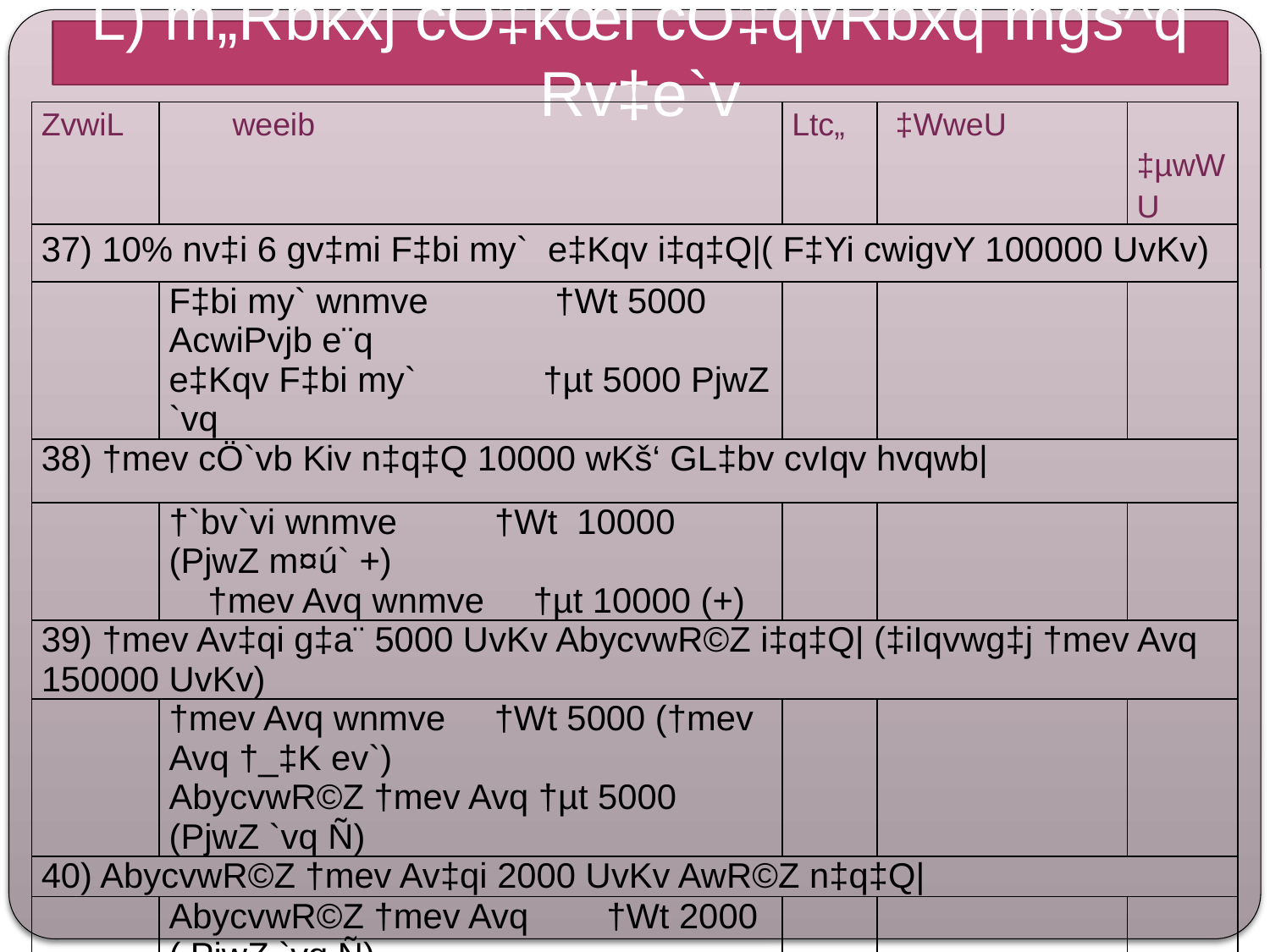

L) m„Rbkxj cÖ‡kœi cÖ‡qvRbxq mgš^q Rv‡e`v
| ZvwiL | weeib | Ltc„ | ‡WweU | ‡µwWU |
| --- | --- | --- | --- | --- |
| 37) 10% nv‡i 6 gv‡mi F‡bi my` e‡Kqv i‡q‡Q|( F‡Yi cwigvY 100000 UvKv) |  |  |  |  |
|  | F‡bi my` wnmve †Wt 5000 AcwiPvjb e¨q e‡Kqv F‡bi my` †µt 5000 PjwZ `vq |  |  |  |
| 38) †mev cÖ`vb Kiv n‡q‡Q 10000 wKš‘ GL‡bv cvIqv hvqwb| |  |  |  |  |
|  | †`bv`vi wnmve †Wt 10000 (PjwZ m¤ú` +) †mev Avq wnmve †µt 10000 (+) |  |  |  |
| 39) †mev Av‡qi g‡a¨ 5000 UvKv AbycvwR©Z i‡q‡Q| (‡iIqvwg‡j †mev Avq 150000 UvKv) |  |  |  |  |
|  | †mev Avq wnmve †Wt 5000 (†mev Avq †\_‡K ev`) AbycvwR©Z †mev Avq †µt 5000 (PjwZ `vq Ñ) |  |  |  |
| 40) AbycvwR©Z †mev Av‡qi 2000 UvKv AwR©Z n‡q‡Q| |  |  |  |  |
|  | AbycvwR©Z †mev Avq †Wt 2000 ( PjwZ `vq Ñ) †mev Avq wnmve †µt 2000 (+) |  |  |  |